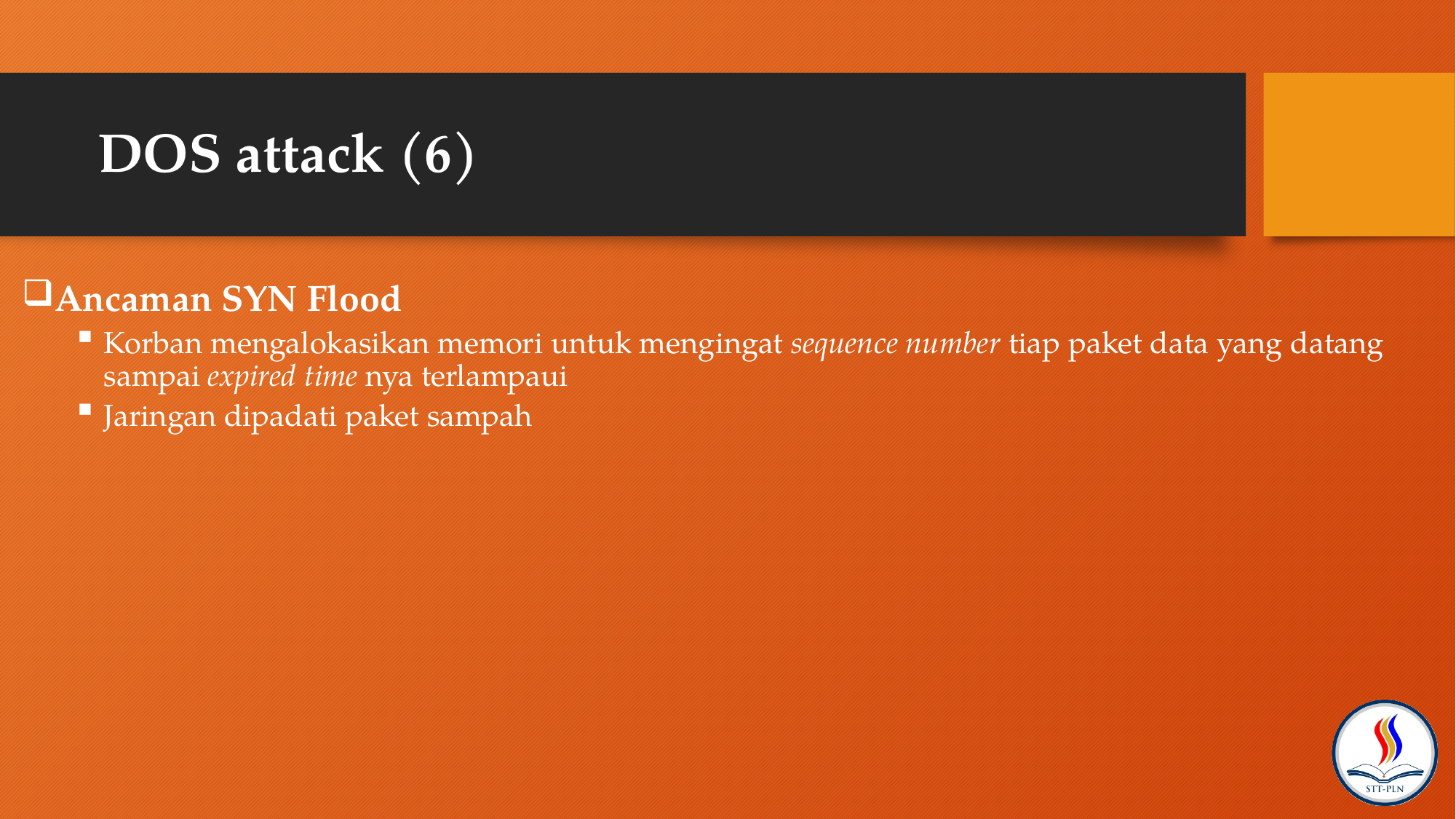

# DOS attack (6)

Ancaman SYN Flood
Korban mengalokasikan memori untuk mengingat sequence number tiap paket data yang datang sampai expired time nya terlampaui
Jaringan dipadati paket sampah